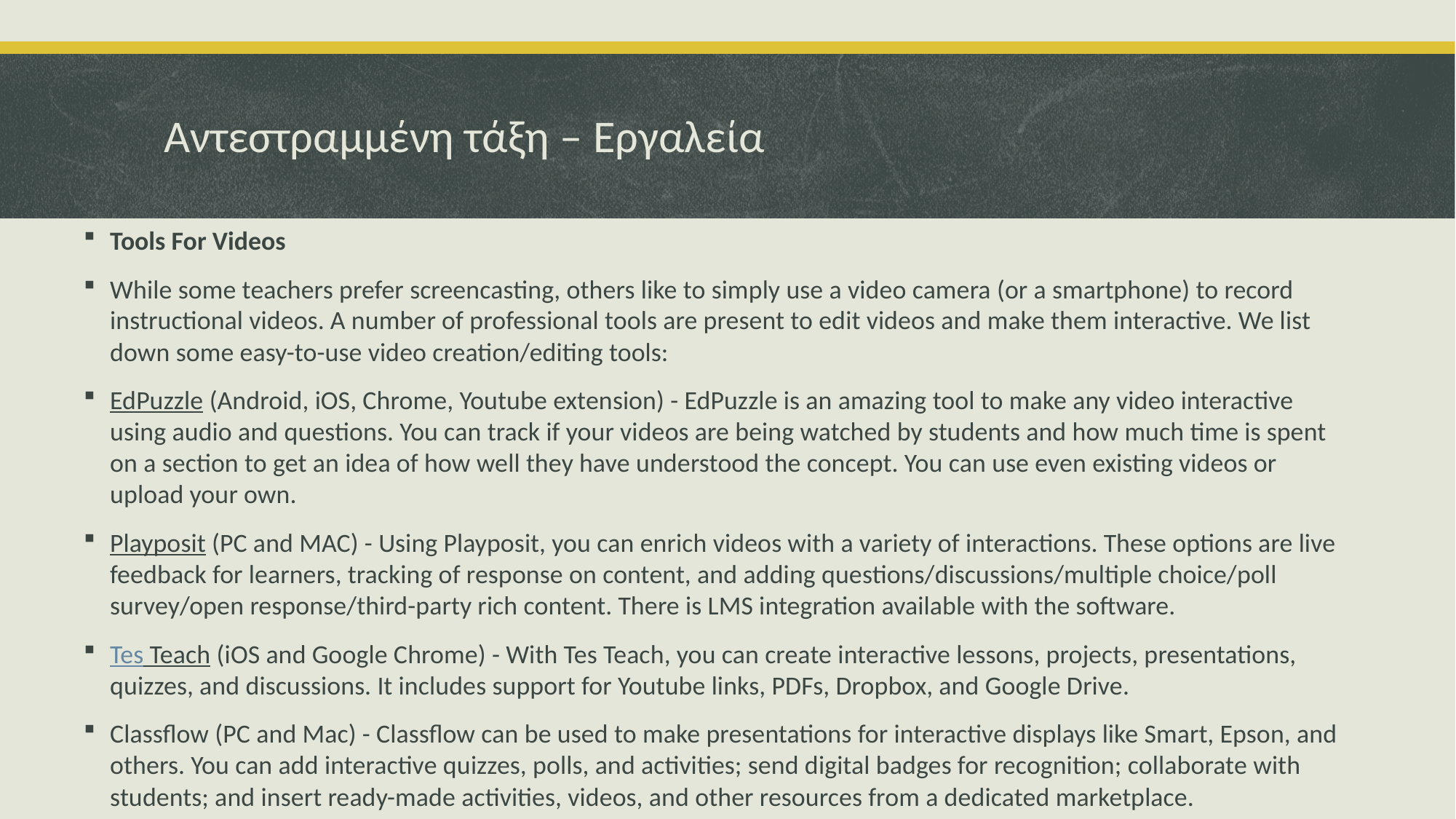

# Αντεστραμμένη τάξη – Εργαλεία
Tools For Videos
While some teachers prefer screencasting, others like to simply use a video camera (or a smartphone) to record instructional videos. A number of professional tools are present to edit videos and make them interactive. We list down some easy-to-use video creation/editing tools:
EdPuzzle (Android, iOS, Chrome, Youtube extension) - EdPuzzle is an amazing tool to make any video interactive using audio and questions. You can track if your videos are being watched by students and how much time is spent on a section to get an idea of how well they have understood the concept. You can use even existing videos or upload your own.
Playposit (PC and MAC) - Using Playposit, you can enrich videos with a variety of interactions. These options are live feedback for learners, tracking of response on content, and adding questions/discussions/multiple choice/poll survey/open response/third-party rich content. There is LMS integration available with the software.
Tes Teach (iOS and Google Chrome) - With Tes Teach, you can create interactive lessons, projects, presentations, quizzes, and discussions. It includes support for Youtube links, PDFs, Dropbox, and Google Drive.
Classflow (PC and Mac) - Classflow can be used to make presentations for interactive displays like Smart, Epson, and others. You can add interactive quizzes, polls, and activities; send digital badges for recognition; collaborate with students; and insert ready-made activities, videos, and other resources from a dedicated marketplace.